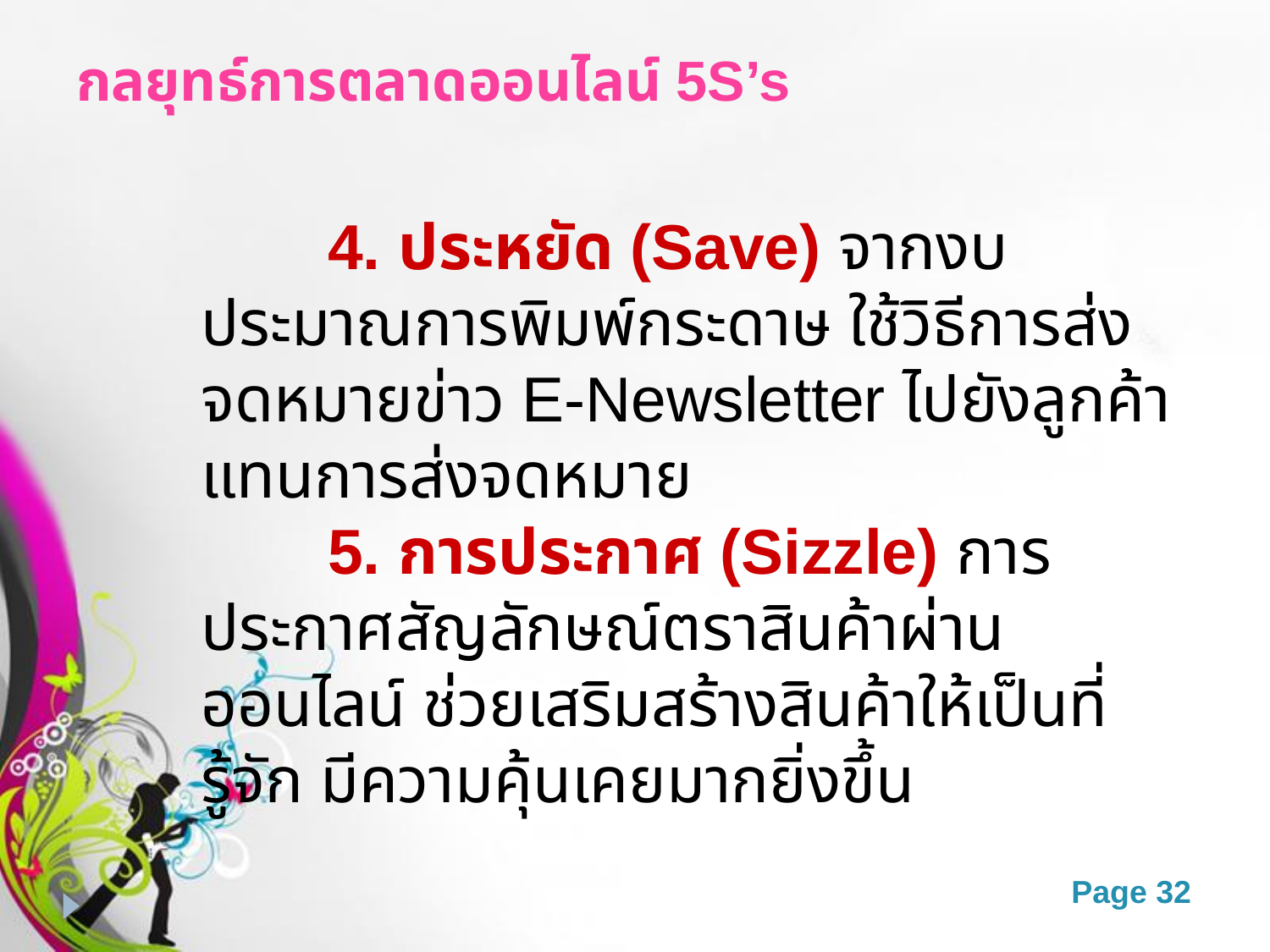

# กลยุทธ์การตลาดออนไลน์ 5S’s
	4. ประหยัด (Save) จากงบประมาณการพิมพ์กระดาษ ใช้วิธีการส่งจดหมายข่าว E-Newsletter ไปยังลูกค้าแทนการส่งจดหมาย
	5. การประกาศ (Sizzle) การประกาศสัญลักษณ์ตราสินค้าผ่านออนไลน์ ช่วยเสริมสร้างสินค้าให้เป็นที่รู้จัก มีความคุ้นเคยมากยิ่งขึ้น